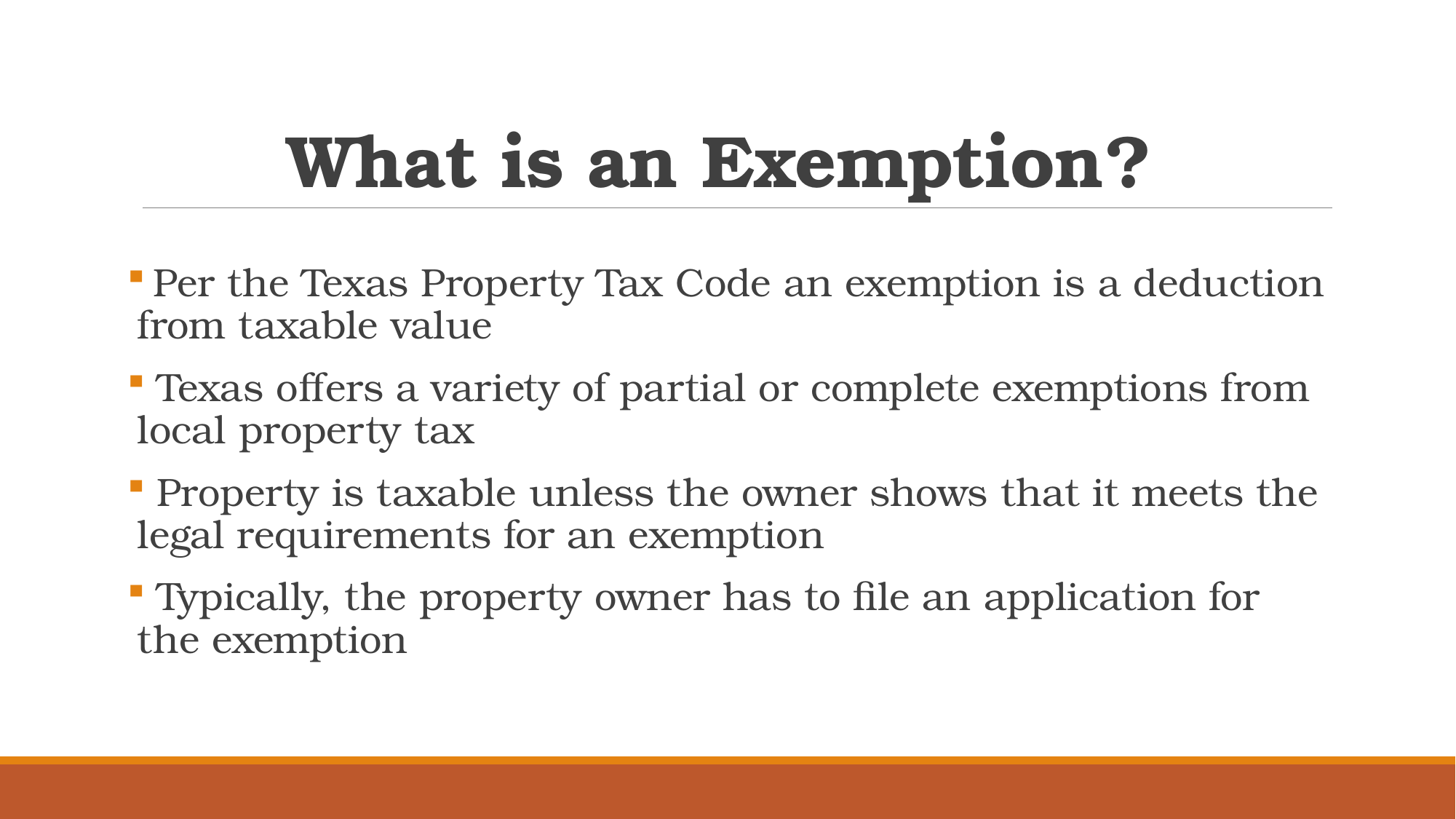

# What is an Exemption?
 Per the Texas Property Tax Code an exemption is a deduction from taxable value
 Texas offers a variety of partial or complete exemptions from local property tax
 Property is taxable unless the owner shows that it meets the legal requirements for an exemption
 Typically, the property owner has to file an application for the exemption